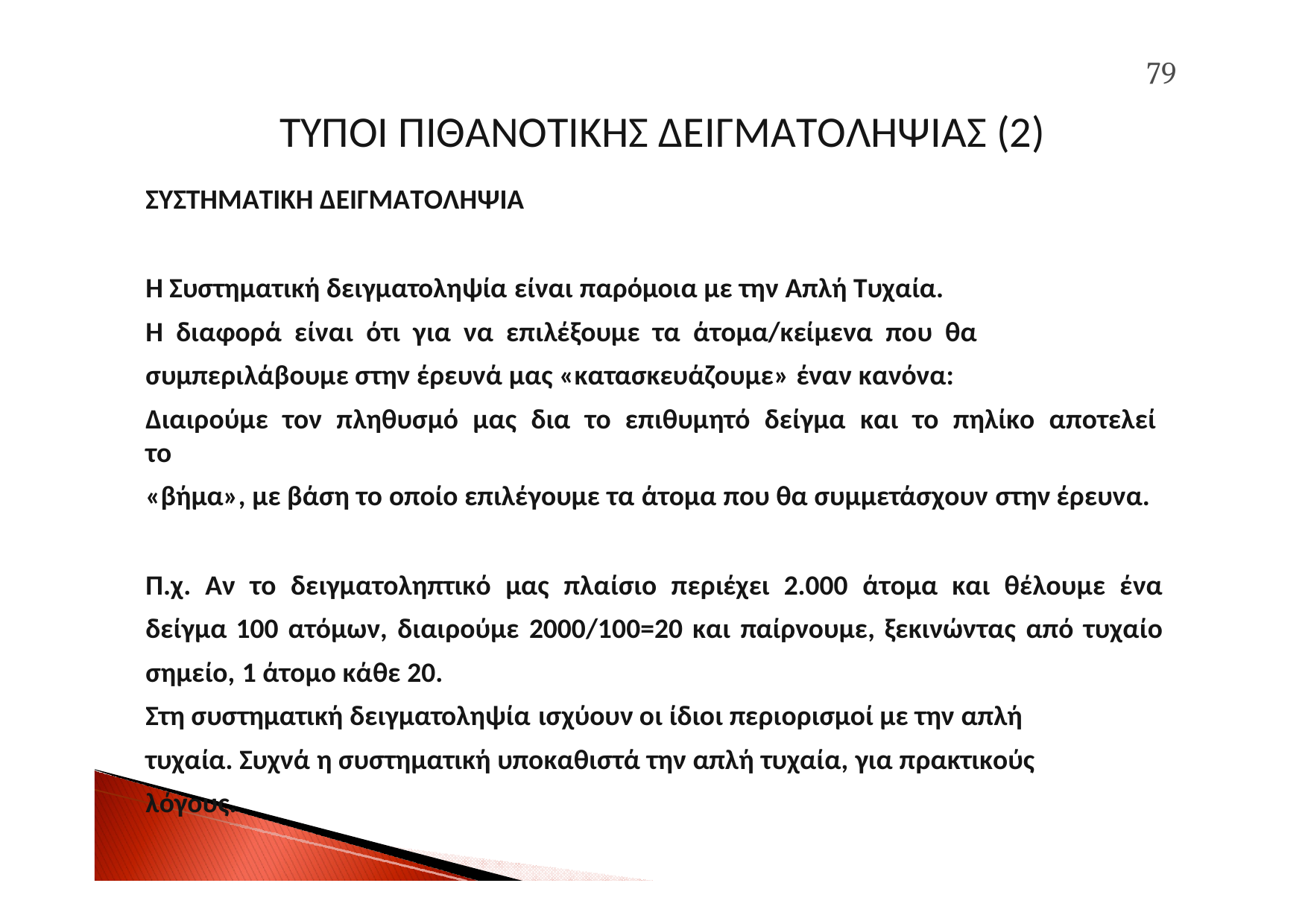

79
# ΤΥΠΟΙ ΠΙΘΑΝΟΤΙΚΗΣ ΔΕΙΓΜΑΤΟΛΗΨΙΑΣ (2)
ΣΥΣΤΗΜΑΤΙΚΗ ΔΕΙΓΜΑΤΟΛΗΨΙΑ

Η Συστηματική δειγματοληψία είναι παρόμοια με την Απλή Τυχαία.
Η  διαφορά  είναι  ότι  για  να  επιλέξουμε  τα  άτομα/κείμενα  που  θα  συμπεριλάβουμε στην έρευνά μας «κατασκευάζουμε» έναν κανόνα:
Διαιρούμε  τον  πληθυσμό  μας  δια  το  επιθυμητό  δείγμα  και  το  πηλίκο  αποτελεί  το
«βήμα», με βάση το οποίο επιλέγουμε τα άτομα που θα συμμετάσχουν στην έρευνα.

Π.χ. Αν το δειγματοληπτικό μας πλαίσιο περιέχει 2.000 άτομα και θέλουμε ένα δείγμα 100 ατόμων, διαιρούμε 2000/100=20 και παίρνουμε, ξεκινώντας από τυχαίο σημείο, 1 άτομο κάθε 20.
Στη συστηματική δειγματοληψία ισχύουν οι ίδιοι περιορισμοί με την απλή τυχαία. Συχνά η συστηματική υποκαθιστά την απλή τυχαία, για πρακτικούς λόγους.